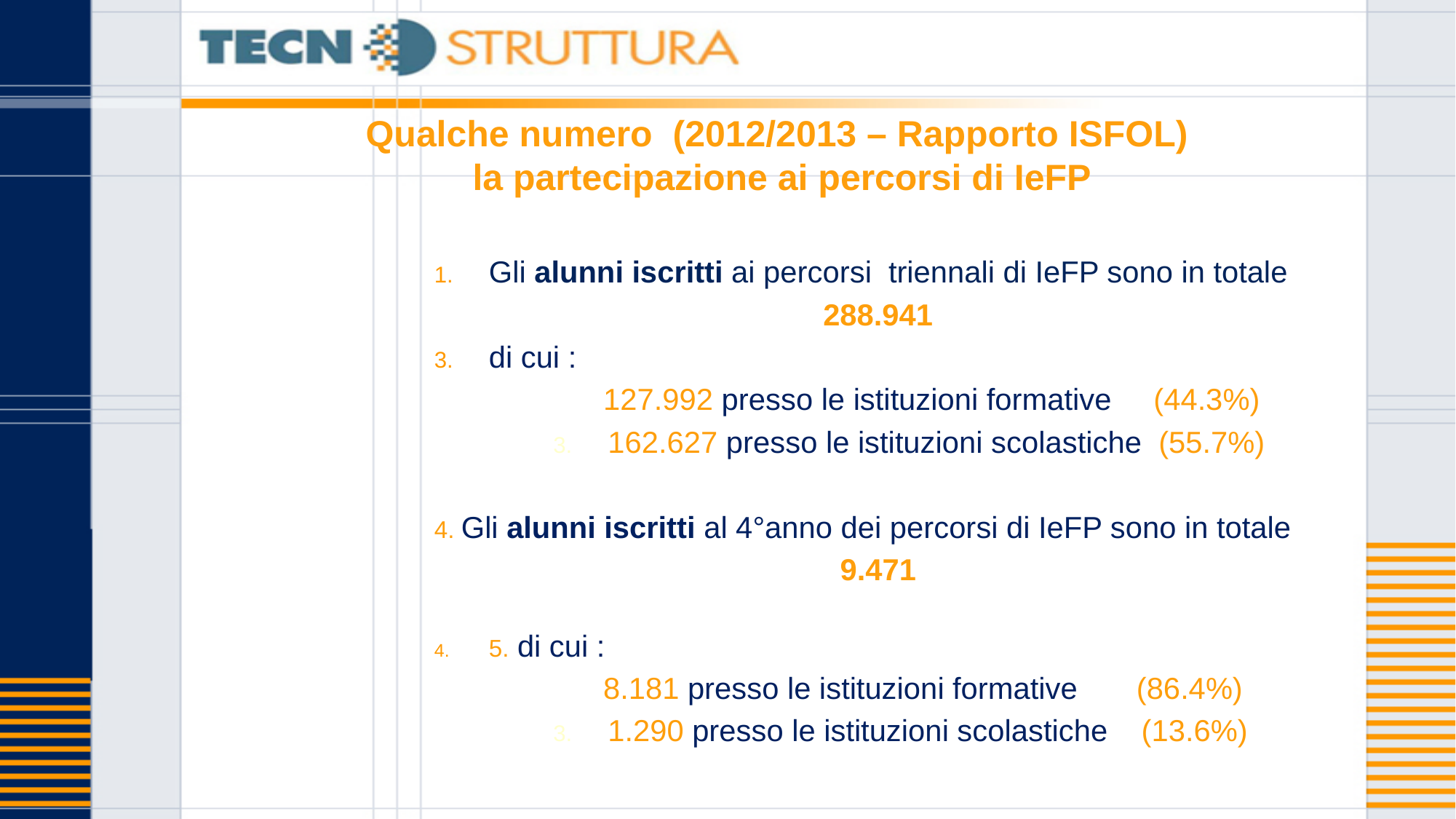

# Qualche numero  (2012/2013 – Rapporto ISFOL) la partecipazione ai percorsi di IeFP
Gli alunni iscritti ai percorsi  triennali di IeFP sono in totale
288.941
di cui :
127.992 presso le istituzioni formative     (44.3%)
162.627 presso le istituzioni scolastiche  (55.7%)

4. Gli alunni iscritti al 4°anno dei percorsi di IeFP sono in totale
9.471

5. di cui :
8.181 presso le istituzioni formative       (86.4%)
1.290 presso le istituzioni scolastiche    (13.6%)